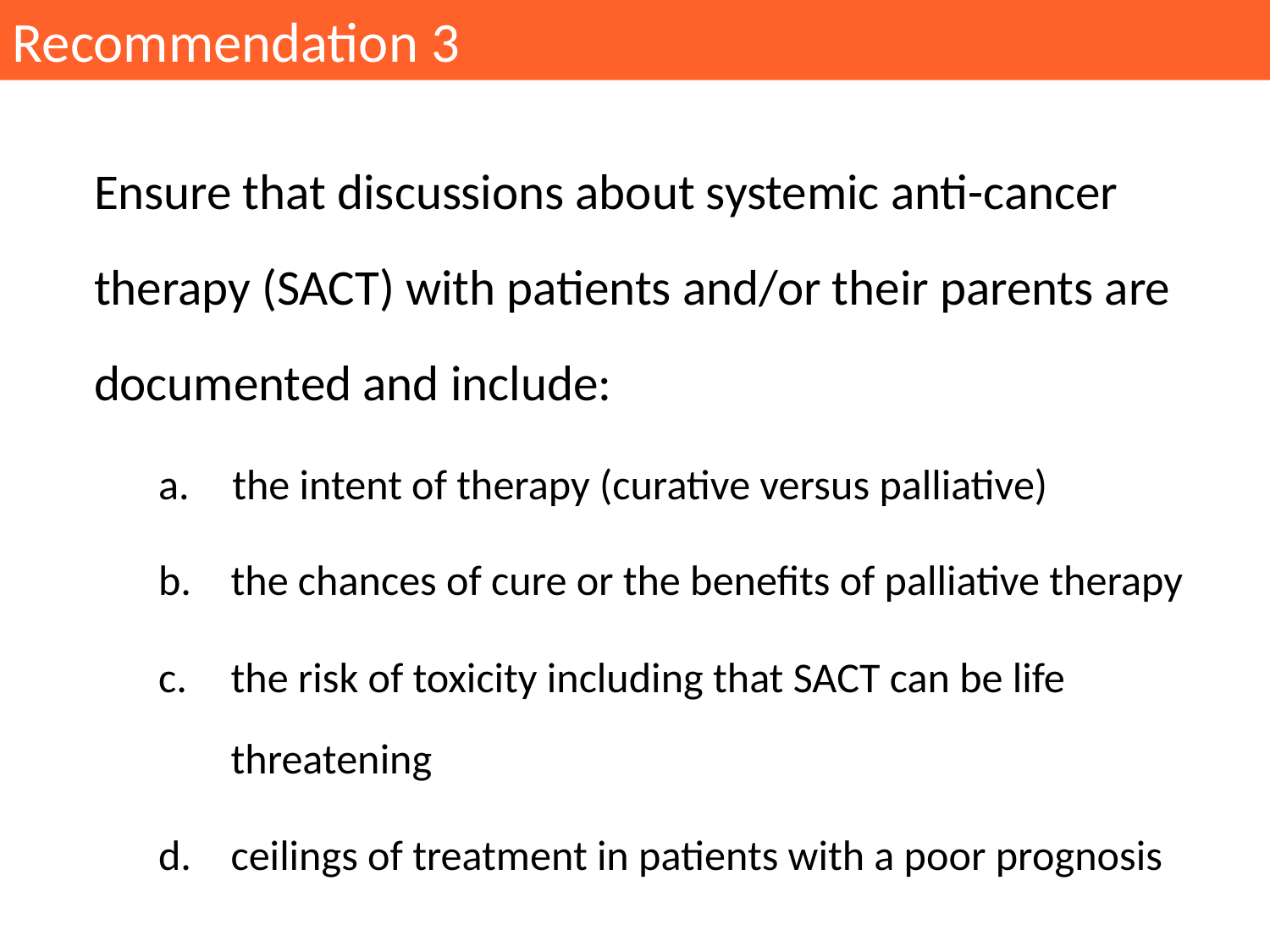

Recommendation 3
Ensure that discussions about systemic anti-cancer therapy (SACT) with patients and/or their parents are documented and include:
 the intent of therapy (curative versus palliative)
the chances of cure or the benefits of palliative therapy
the risk of toxicity including that SACT can be life threatening
ceilings of treatment in patients with a poor prognosis